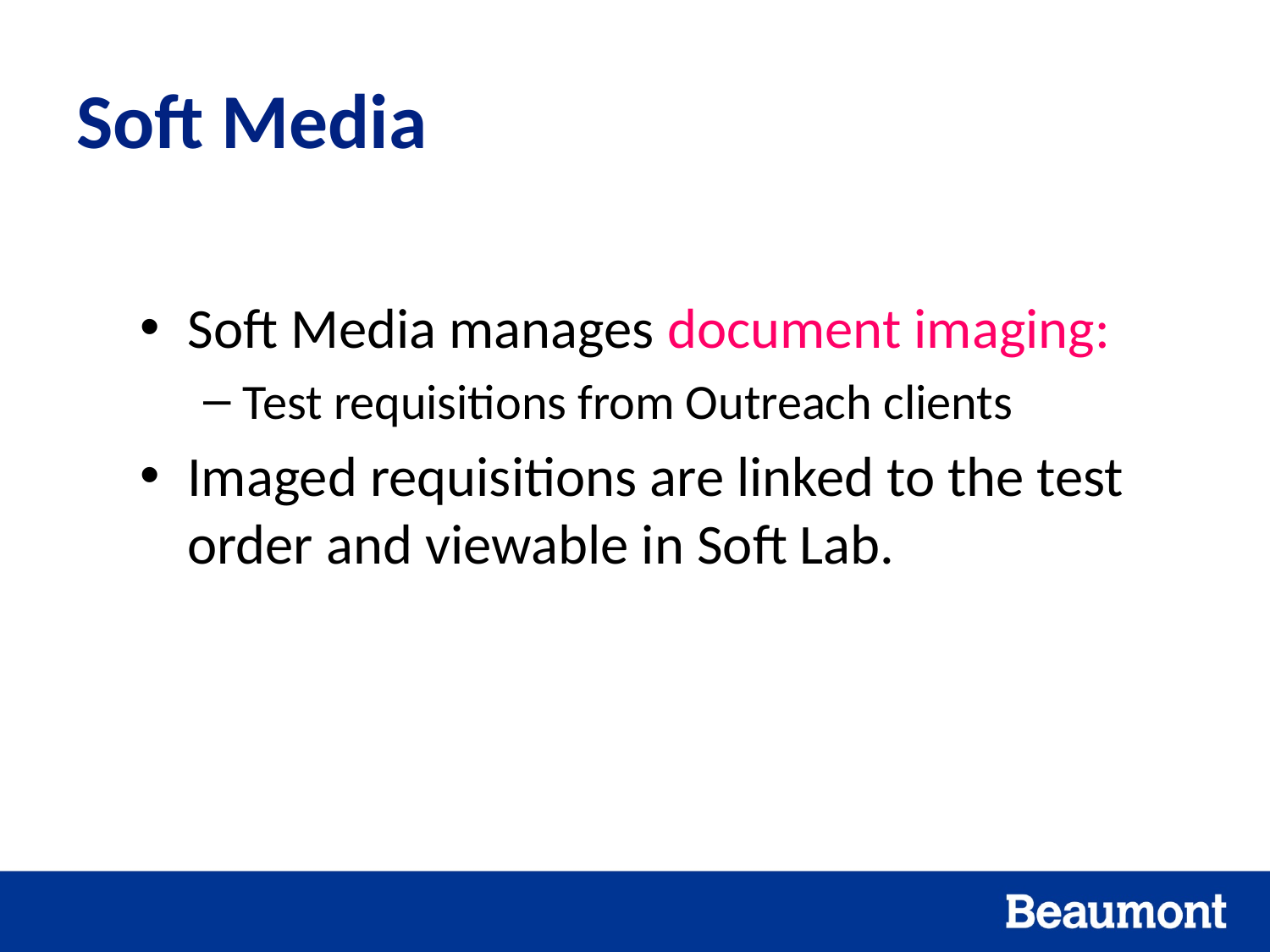

# Soft Media
Soft Media manages document imaging:
Test requisitions from Outreach clients
Imaged requisitions are linked to the test order and viewable in Soft Lab.